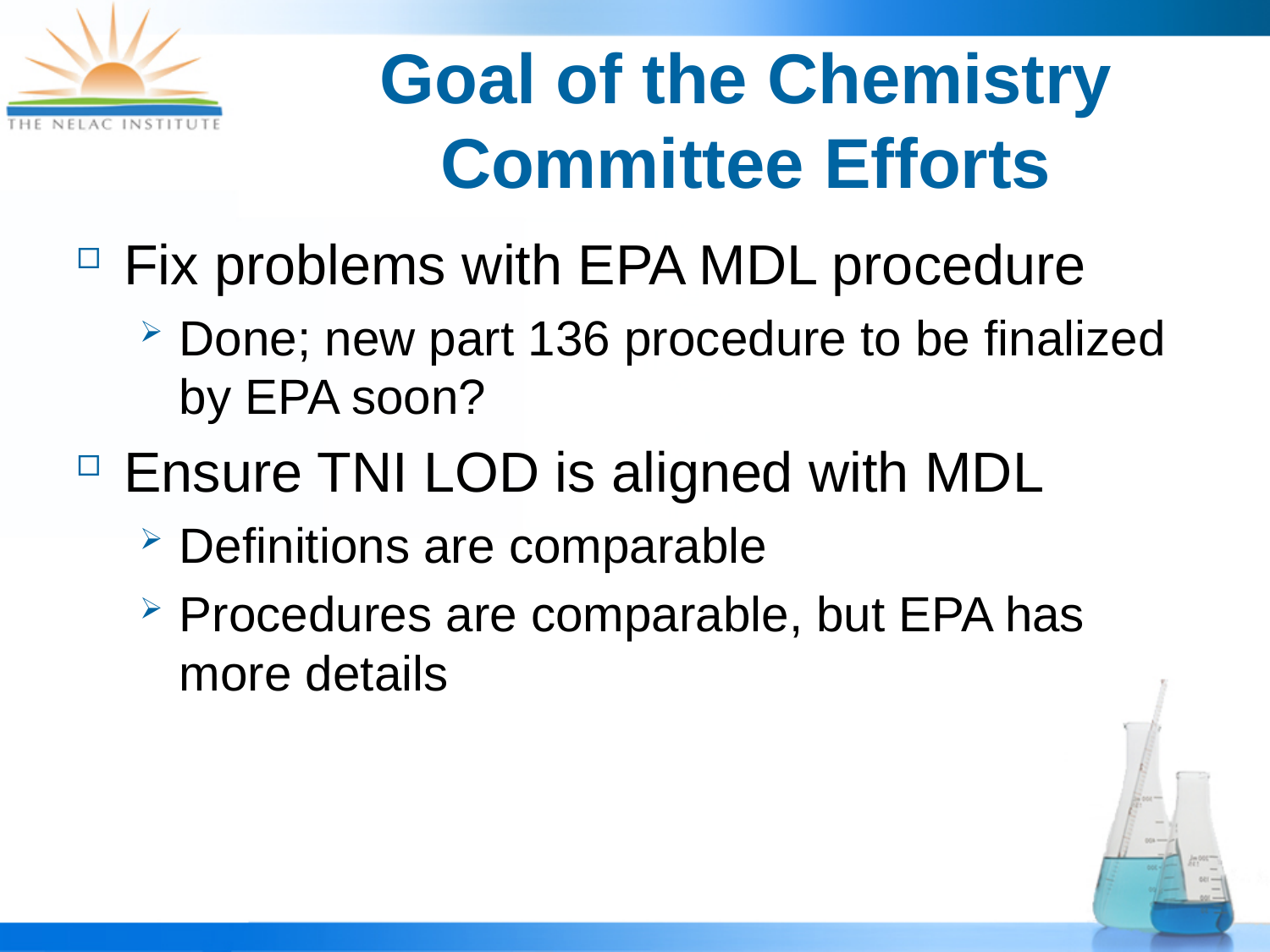

# Goal of the Chemistry Committee Efforts
Fix problems with EPA MDL procedure
Done; new part 136 procedure to be finalized by EPA soon?
Ensure TNI LOD is aligned with MDL
Definitions are comparable
Procedures are comparable, but EPA has more details